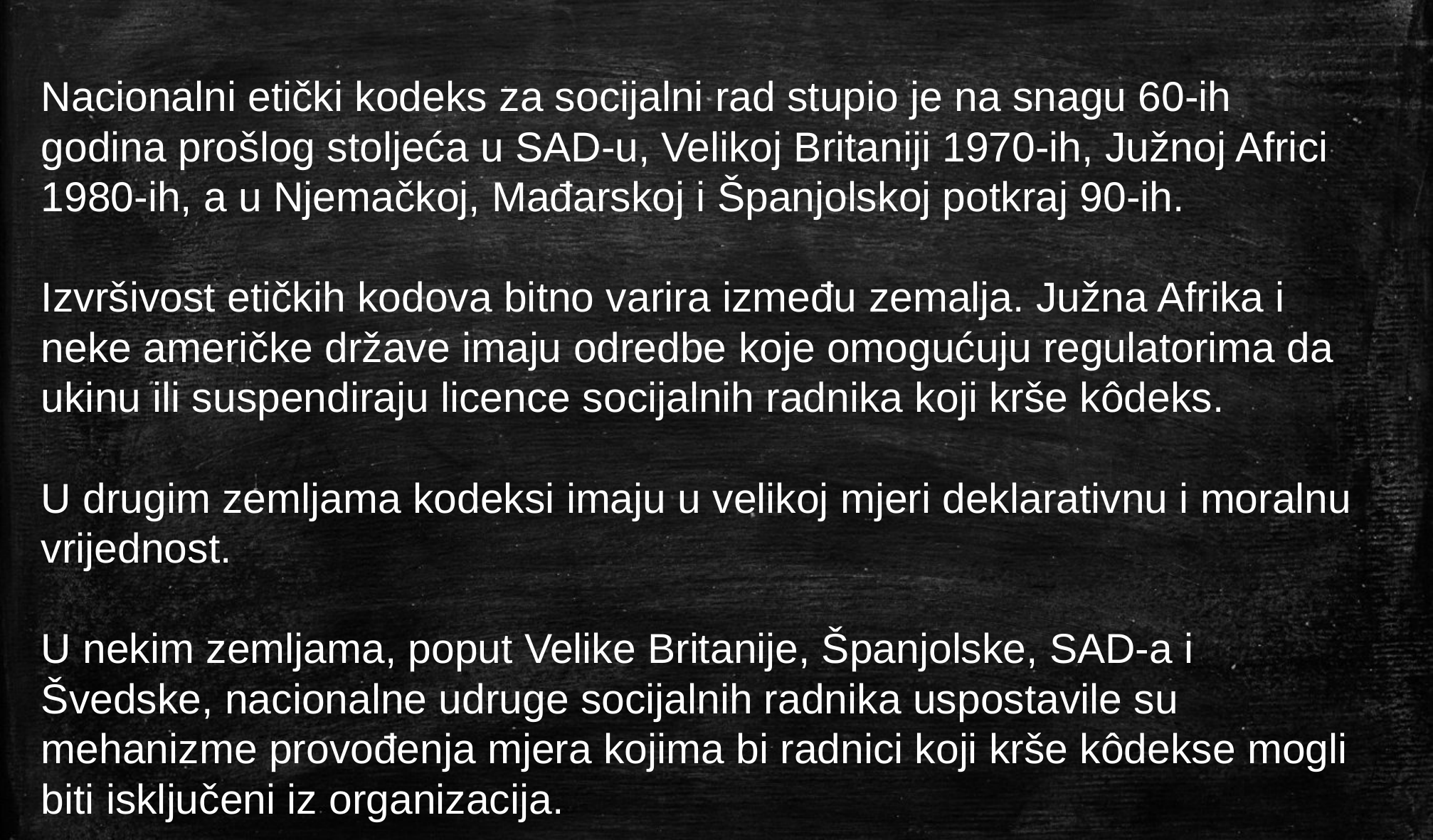

Nacionalni etički kodeks za socijalni rad stupio je na snagu 60-ih godina prošlog stoljeća u SAD-u, Velikoj Britaniji 1970-ih, Južnoj Africi 1980-ih, a u Njemačkoj, Mađarskoj i Španjolskoj potkraj 90-ih.

Izvršivost etičkih kodova bitno varira između zemalja. Južna Afrika i neke američke države imaju odredbe koje omogućuju regulatorima da ukinu ili suspendiraju licence socijalnih radnika koji krše kôdeks.

U drugim zemljama kodeksi imaju u velikoj mjeri deklarativnu i moralnu vrijednost.

U nekim zemljama, poput Velike Britanije, Španjolske, SAD-a i Švedske, nacionalne udruge socijalnih radnika uspostavile su mehanizme provođenja mjera kojima bi radnici koji krše kôdekse mogli biti isključeni iz organizacija.